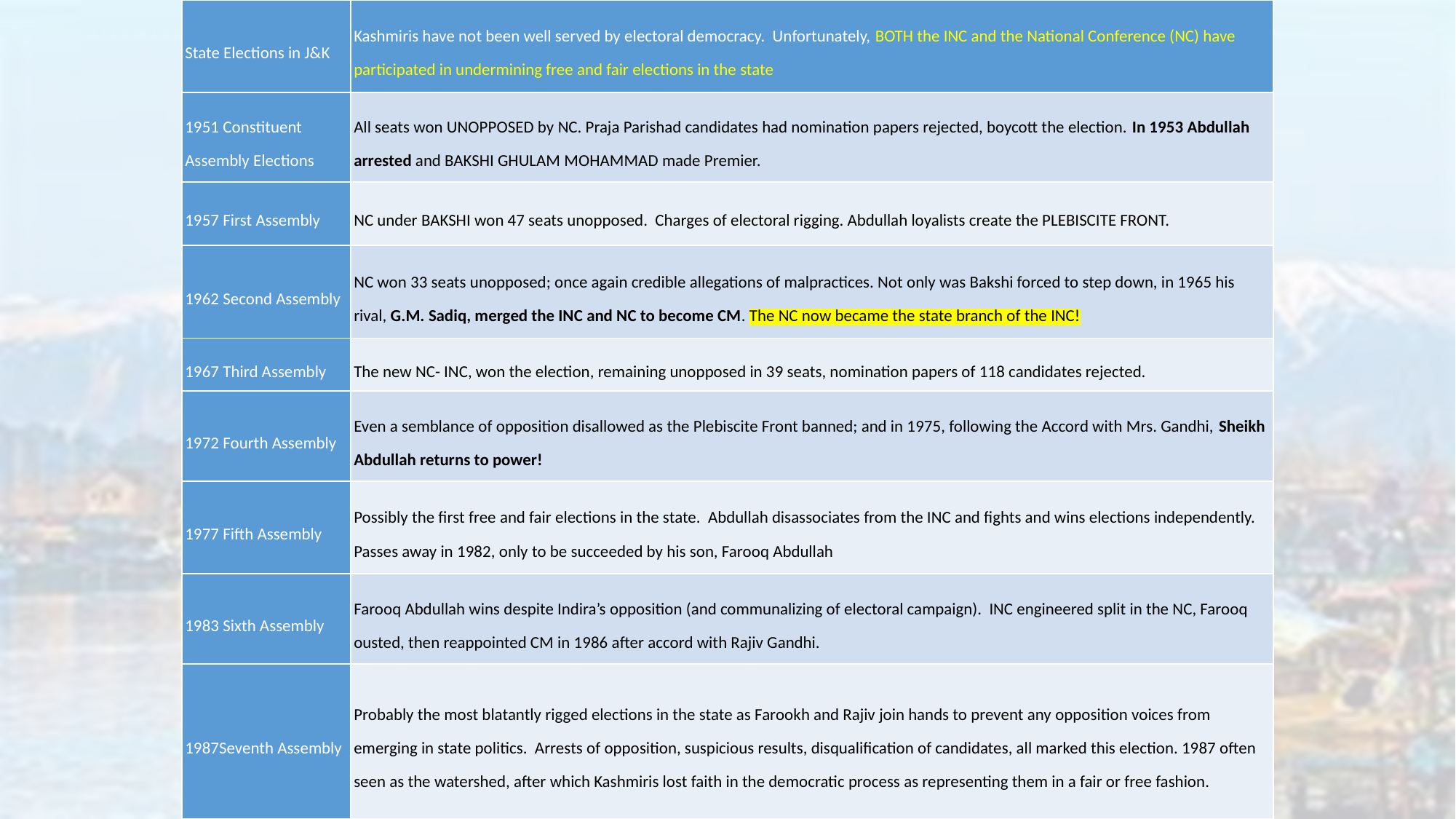

#
| State Elections in J&K | Kashmiris have not been well served by electoral democracy. Unfortunately, BOTH the INC and the National Conference (NC) have participated in undermining free and fair elections in the state |
| --- | --- |
| 1951 Constituent Assembly Elections | All seats won UNOPPOSED by NC. Praja Parishad candidates had nomination papers rejected, boycott the election. In 1953 Abdullah arrested and BAKSHI GHULAM MOHAMMAD made Premier. |
| 1957 First Assembly | NC under BAKSHI won 47 seats unopposed. Charges of electoral rigging. Abdullah loyalists create the PLEBISCITE FRONT. |
| 1962 Second Assembly | NC won 33 seats unopposed; once again credible allegations of malpractices. Not only was Bakshi forced to step down, in 1965 his rival, G.M. Sadiq, merged the INC and NC to become CM. The NC now became the state branch of the INC! |
| 1967 Third Assembly | The new NC- INC, won the election, remaining unopposed in 39 seats, nomination papers of 118 candidates rejected. |
| 1972 Fourth Assembly | Even a semblance of opposition disallowed as the Plebiscite Front banned; and in 1975, following the Accord with Mrs. Gandhi, Sheikh Abdullah returns to power! |
| 1977 Fifth Assembly | Possibly the first free and fair elections in the state. Abdullah disassociates from the INC and fights and wins elections independently. Passes away in 1982, only to be succeeded by his son, Farooq Abdullah |
| 1983 Sixth Assembly | Farooq Abdullah wins despite Indira’s opposition (and communalizing of electoral campaign). INC engineered split in the NC, Farooq ousted, then reappointed CM in 1986 after accord with Rajiv Gandhi. |
| 1987Seventh Assembly | Probably the most blatantly rigged elections in the state as Farookh and Rajiv join hands to prevent any opposition voices from emerging in state politics. Arrests of opposition, suspicious results, disqualification of candidates, all marked this election. 1987 often seen as the watershed, after which Kashmiris lost faith in the democratic process as representing them in a fair or free fashion. |